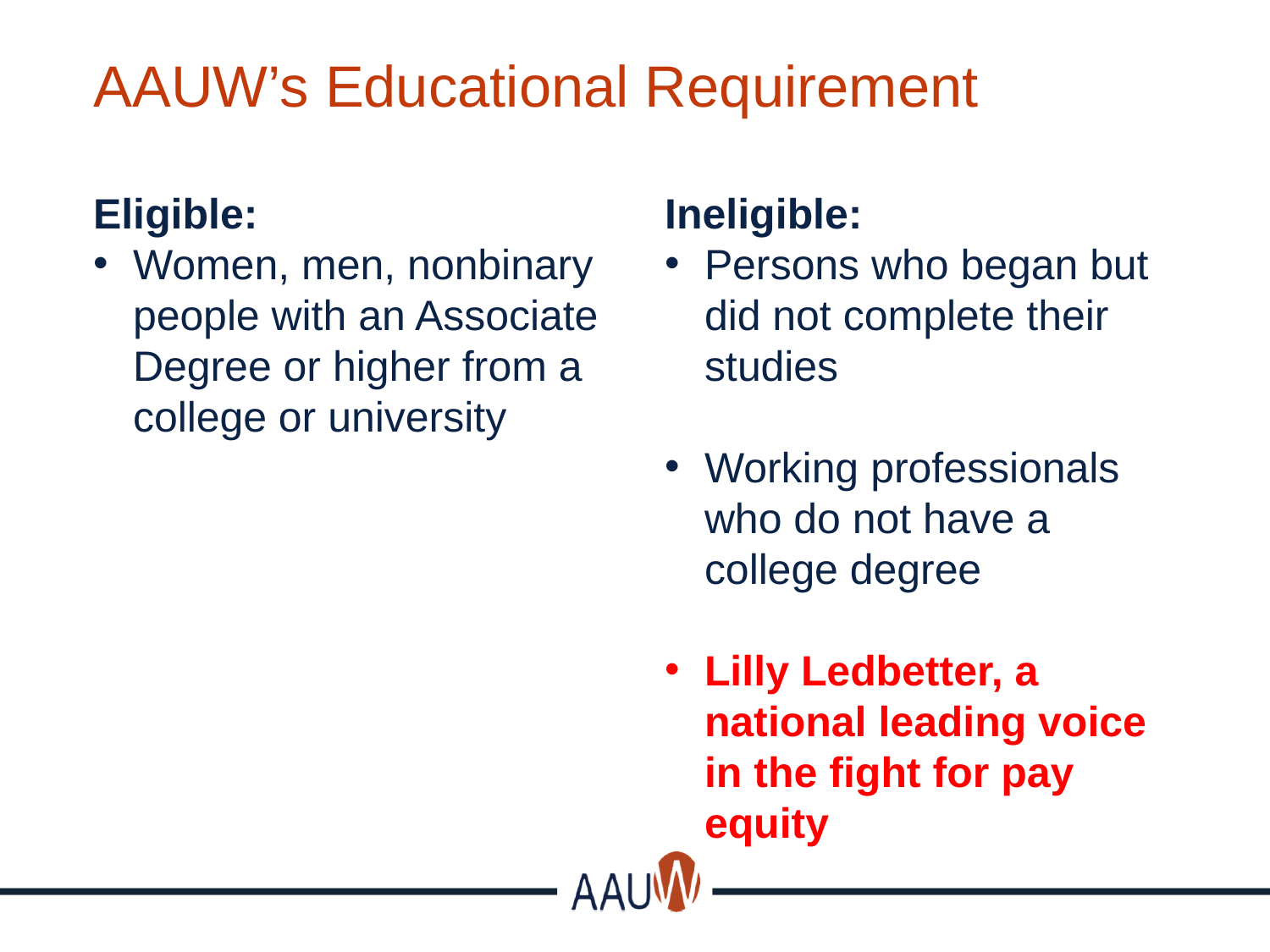

# AAUW’s Educational Requirement
Eligible:
Women, men, nonbinary people with an Associate Degree or higher from a college or university
Ineligible:
Persons who began but did not complete their studies

Working professionals who do not have a college degree

Lilly Ledbetter, a national leading voice in the fight for pay equity